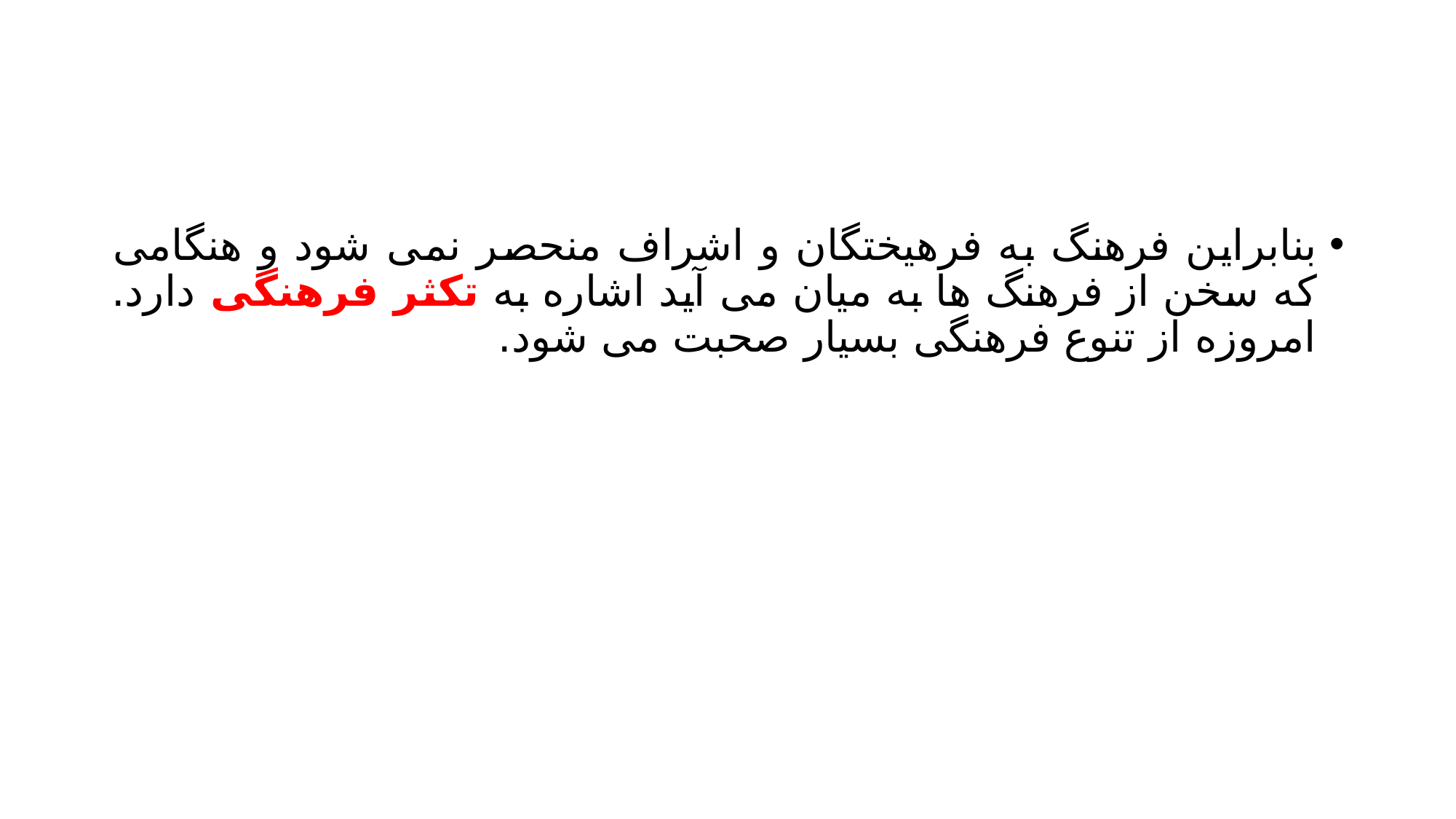

#
بنابراین فرهنگ به فرهیختگان و اشراف منحصر نمی شود و هنگامی که سخن از فرهنگ ها به میان می آید اشاره به تکثر فرهنگی دارد. امروزه از تنوع فرهنگی بسیار صحبت می شود.